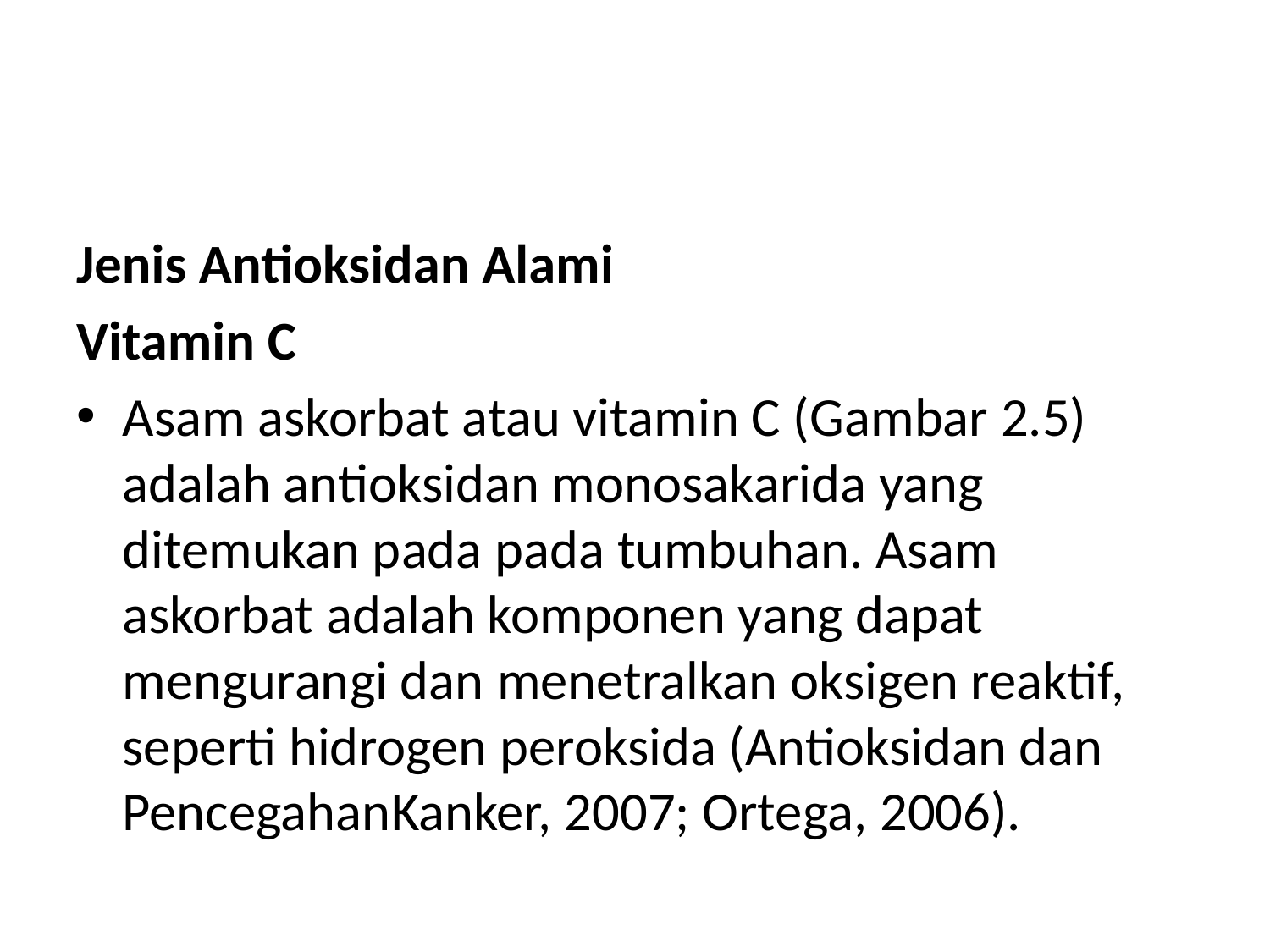

#
Jenis Antioksidan Alami
Vitamin C
Asam askorbat atau vitamin C (Gambar 2.5) adalah antioksidan monosakarida yang ditemukan pada pada tumbuhan. Asam askorbat adalah komponen yang dapat mengurangi dan menetralkan oksigen reaktif, seperti hidrogen peroksida (Antioksidan dan PencegahanKanker, 2007; Ortega, 2006).